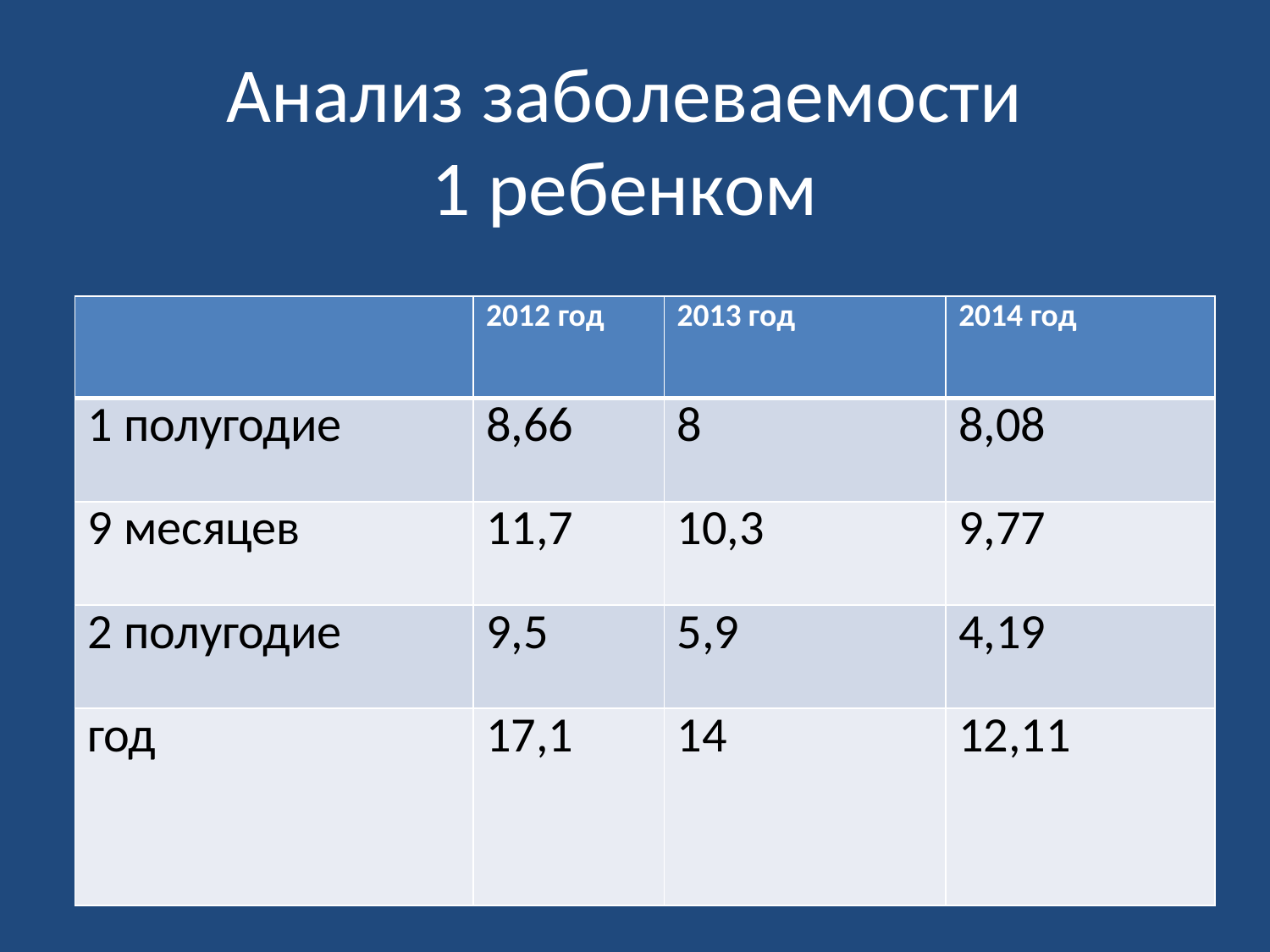

# Анализ заболеваемости 1 ребенком

|  | 2012 год | 2013 год | 2014 год |
| --- | --- | --- | --- |
| 1 полугодие | 8,66 | 8 | 8,08 |
| 9 месяцев | 11,7 | 10,3 | 9,77 |
| 2 полугодие | 9,5 | 5,9 | 4,19 |
| год | 17,1 | 14 | 12,11 |